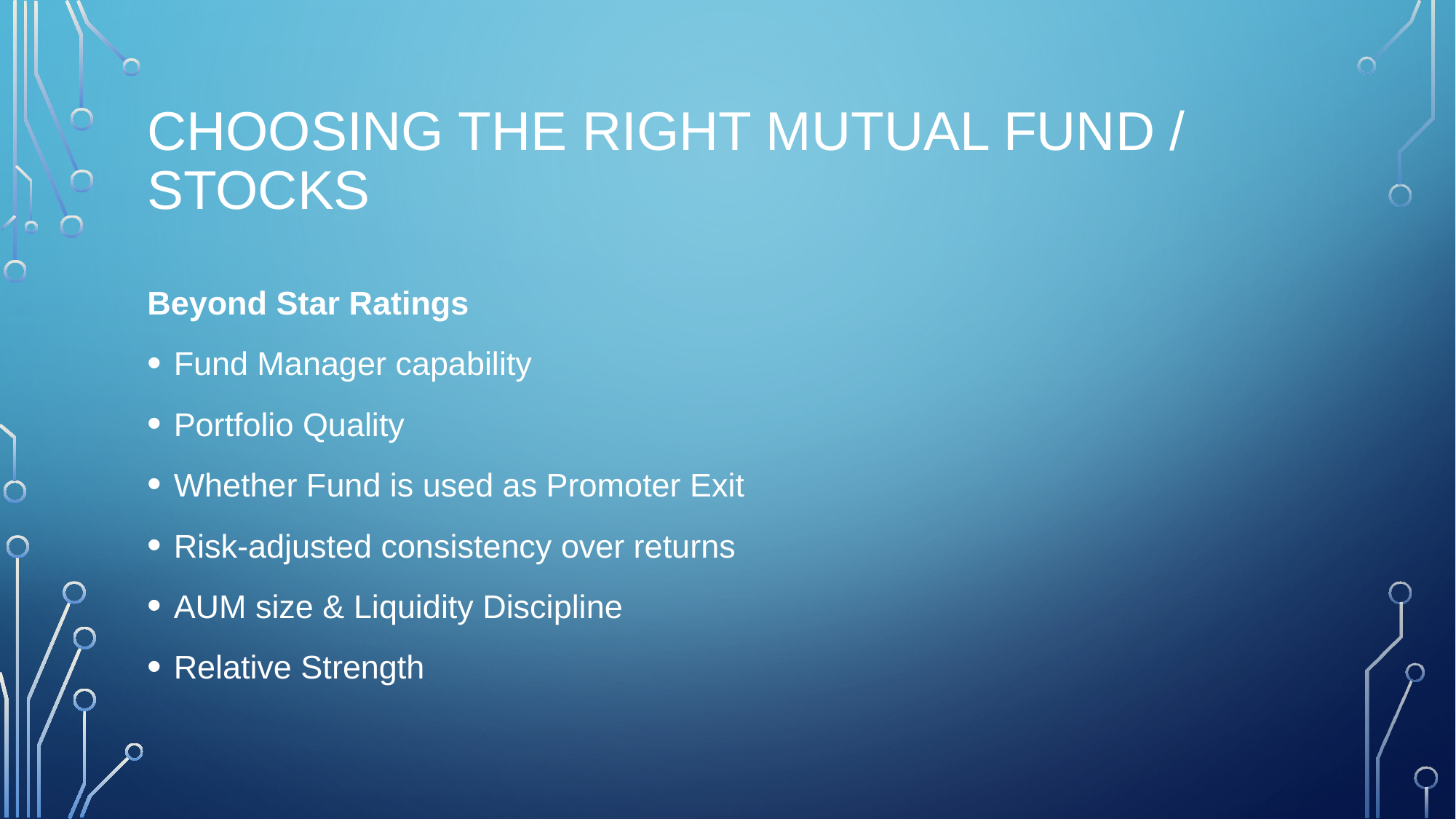

# Choosing the Right Mutual Fund / Stocks
Beyond Star Ratings
Fund Manager capability
Portfolio Quality
Whether Fund is used as Promoter Exit
Risk-adjusted consistency over returns
AUM size & Liquidity Discipline
Relative Strength